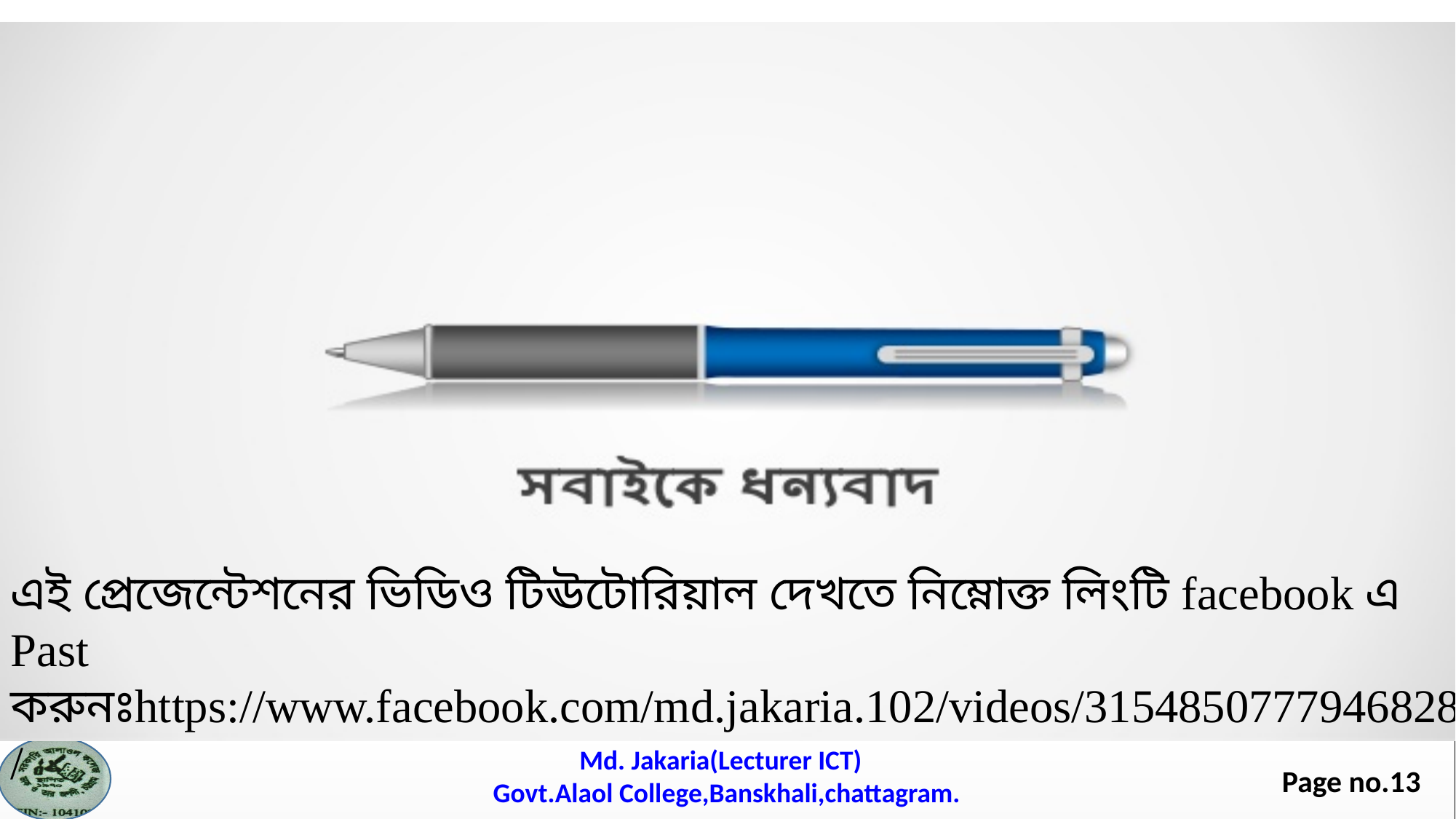

এই প্রেজেন্টেশনের ভিডিও টিঊটোরিয়াল দেখতে নিম্নোক্ত লিংটি facebook এ Past করুনঃhttps://www.facebook.com/md.jakaria.102/videos/3154850777946828/
Md. Jakaria(Lecturer ICT)
Govt.Alaol College,Banskhali,chattagram.

Page no.13